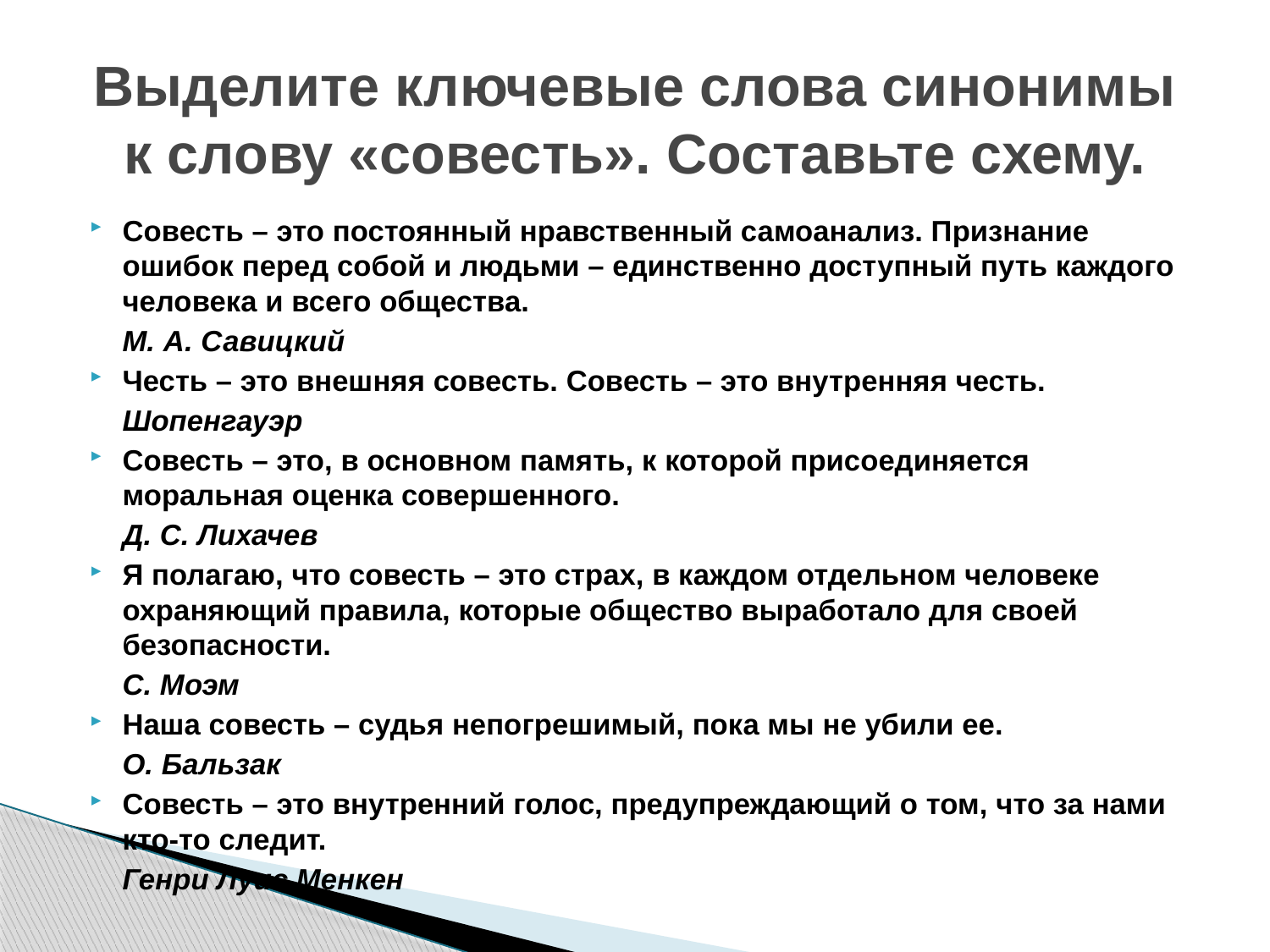

# Выделите ключевые слова синонимы к слову «совесть». Составьте схему.
Совесть – это постоянный нравственный самоанализ. Признание ошибок перед собой и людьми – единственно доступный путь каждого человека и всего общества.
							М. А. Савицкий
Честь – это внешняя совесть. Совесть – это внутренняя честь.
								Шопенгауэр
Совесть – это, в основном память, к которой присоединяется моральная оценка совершенного.
								Д. С. Лихачев
Я полагаю, что совесть – это страх, в каждом отдельном человеке охраняющий правила, которые общество выработало для своей безопасности.
								С. Моэм
Наша совесть – судья непогрешимый, пока мы не убили ее.
								О. Бальзак
Совесть – это внутренний голос, предупреждающий о том, что за нами кто-то следит.
							Генри Луис Менкен